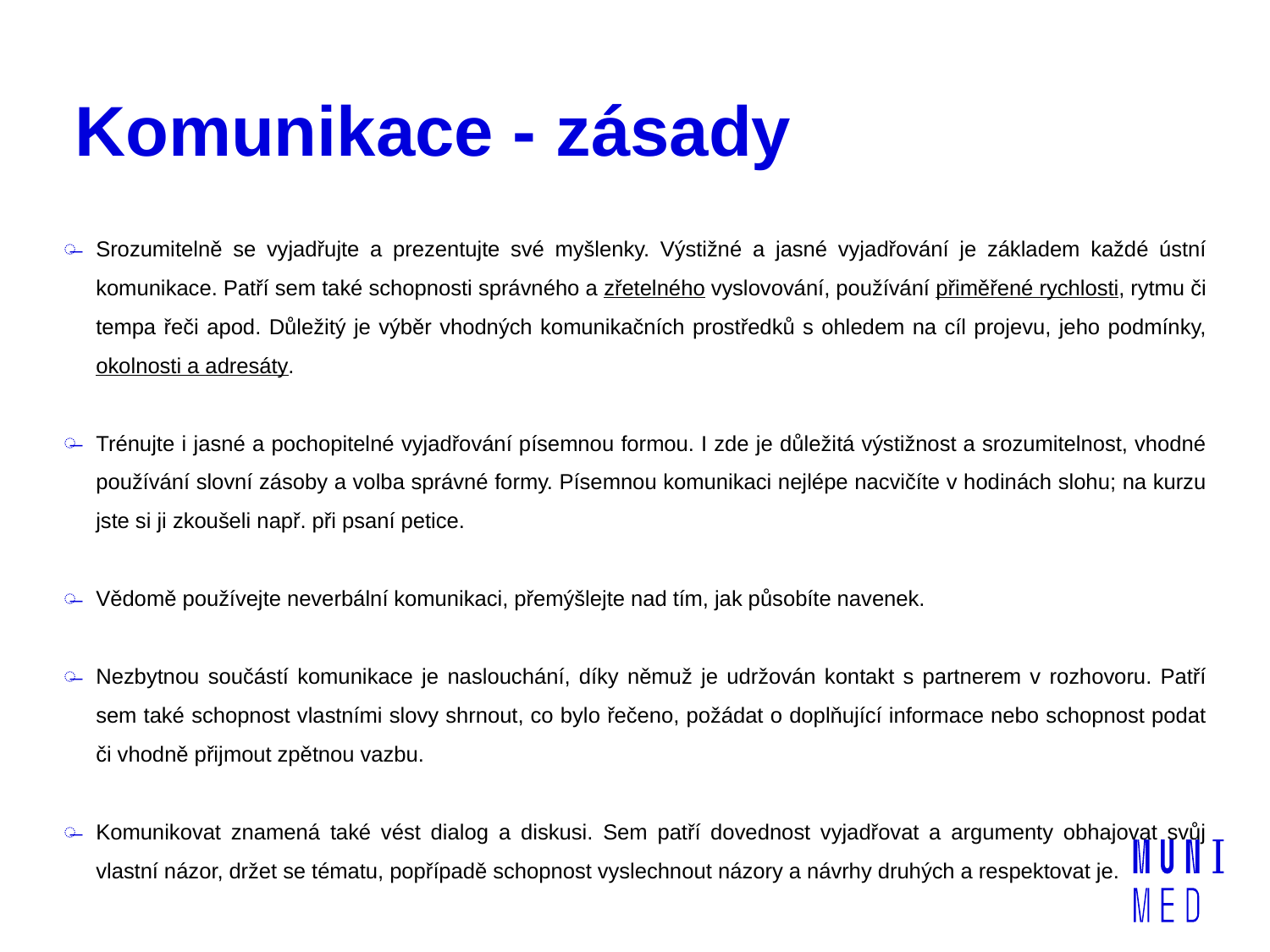

# Komunikace - zásady
Srozumitelně se vyjadřujte a prezentujte své myšlenky. Výstižné a jasné vyjadřování je základem každé ústní komunikace. Patří sem také schopnosti správného a zřetelného vyslovování, používání přiměřené rychlosti, rytmu či tempa řeči apod. Důležitý je výběr vhodných komunikačních prostředků s ohledem na cíl projevu, jeho podmínky, okolnosti a adresáty.

Trénujte i jasné a pochopitelné vyjadřování písemnou formou. I zde je důležitá výstižnost a srozumitelnost, vhodné používání slovní zásoby a volba správné formy. Písemnou komunikaci nejlépe nacvičíte v hodinách slohu; na kurzu jste si ji zkoušeli např. při psaní petice.

Vědomě používejte neverbální komunikaci, přemýšlejte nad tím, jak působíte navenek.

Nezbytnou součástí komunikace je naslouchání, díky němuž je udržován kontakt s partnerem v rozhovoru. Patří sem také schopnost vlastními slovy shrnout, co bylo řečeno, požádat o doplňující informace nebo schopnost podat či vhodně přijmout zpětnou vazbu.

Komunikovat znamená také vést dialog a diskusi. Sem patří dovednost vyjadřovat a argumenty obhajovat svůj vlastní názor, držet se tématu, popřípadě schopnost vyslechnout názory a návrhy druhých a respektovat je.